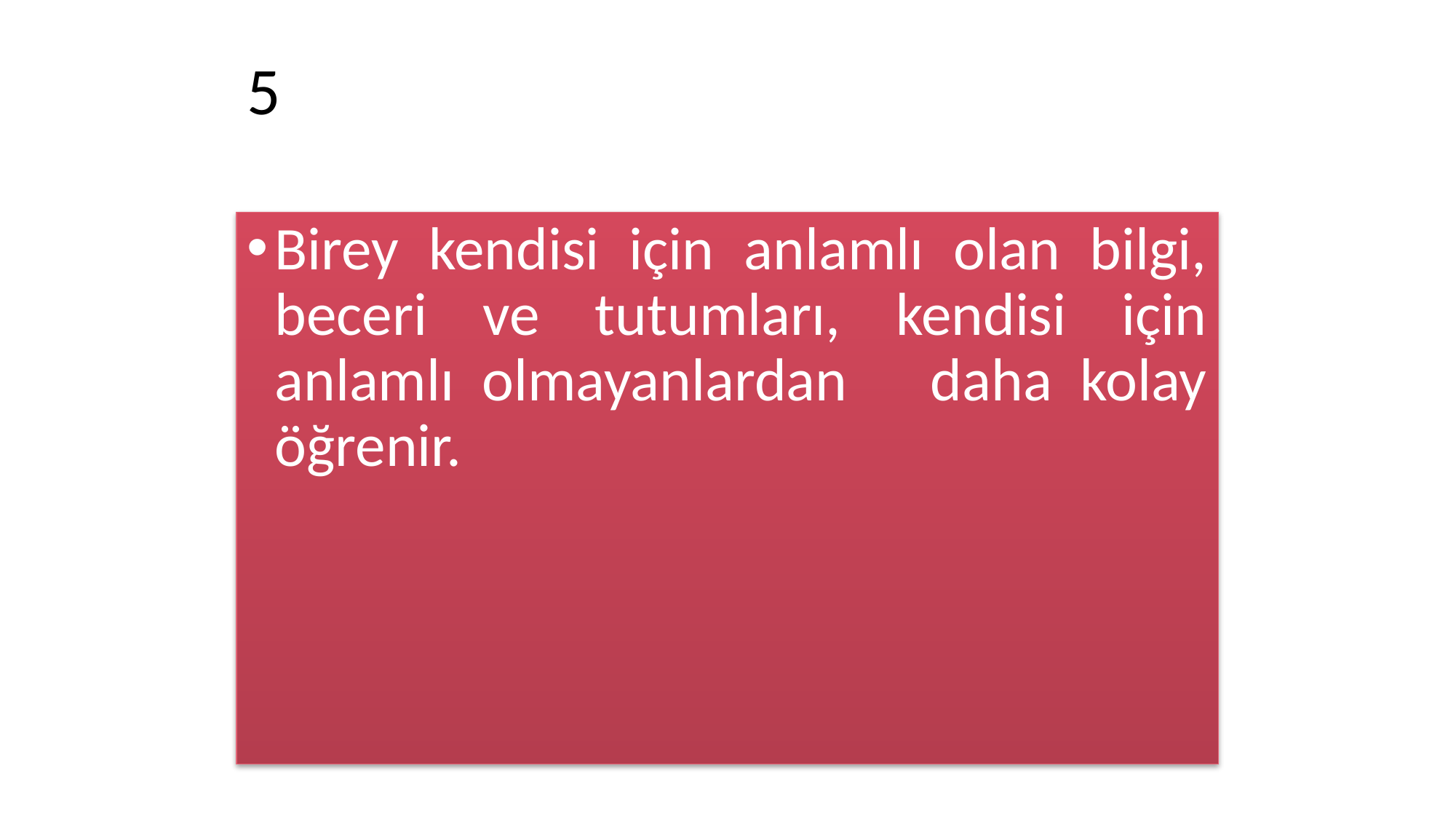

# 5
Birey kendisi için anlamlı olan bilgi, beceri ve tutumları, kendisi için anlamlı olmayanlardan   daha kolay öğrenir.